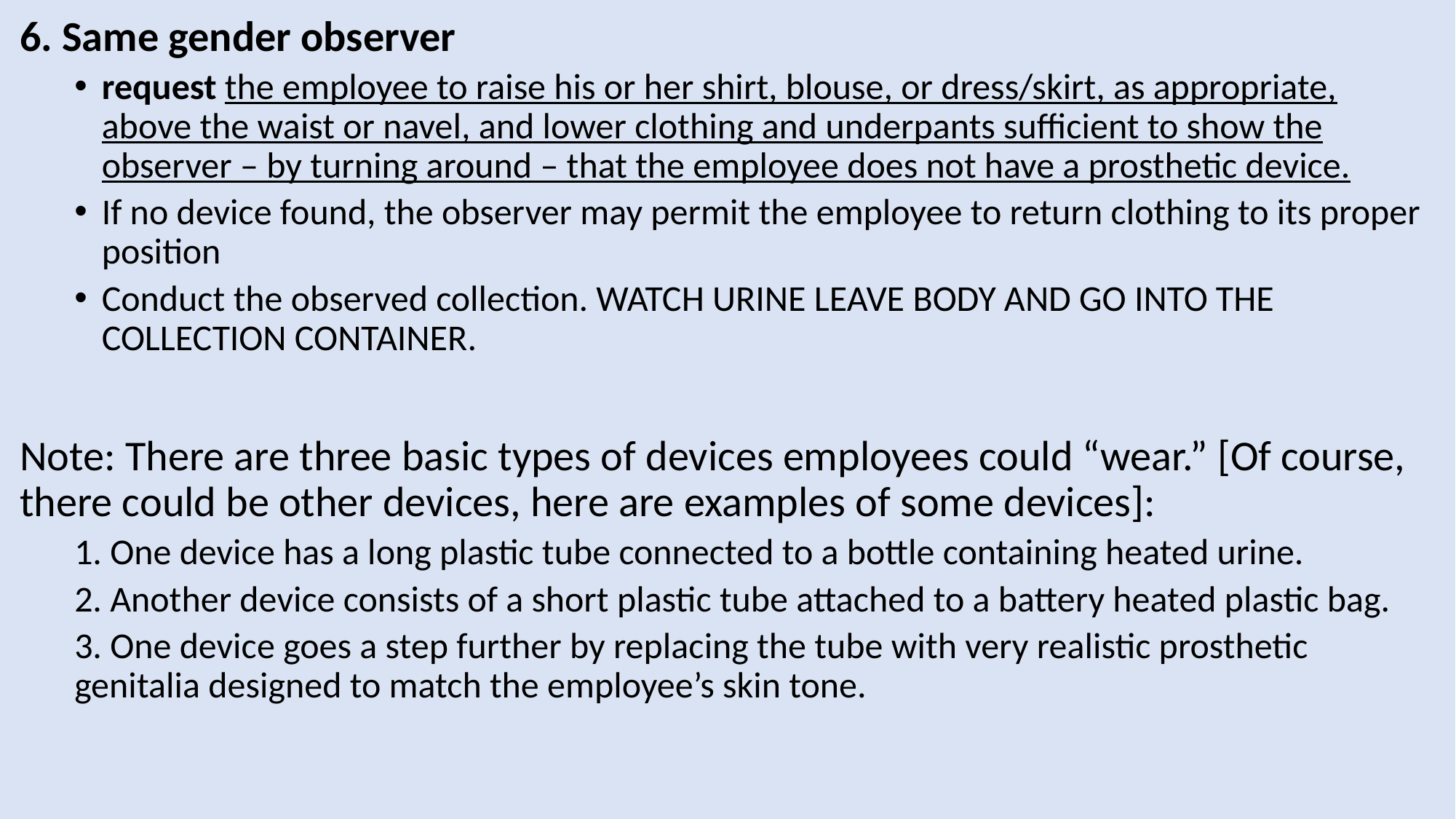

6. Same gender observer
request the employee to raise his or her shirt, blouse, or dress/skirt, as appropriate, above the waist or navel, and lower clothing and underpants sufficient to show the observer – by turning around – that the employee does not have a prosthetic device.
If no device found, the observer may permit the employee to return clothing to its proper position
Conduct the observed collection. WATCH URINE LEAVE BODY AND GO INTO THE COLLECTION CONTAINER.

Note: There are three basic types of devices employees could “wear.” [Of course, there could be other devices, here are examples of some devices]:
1. One device has a long plastic tube connected to a bottle containing heated urine.
2. Another device consists of a short plastic tube attached to a battery heated plastic bag.
3. One device goes a step further by replacing the tube with very realistic prosthetic genitalia designed to match the employee’s skin tone.